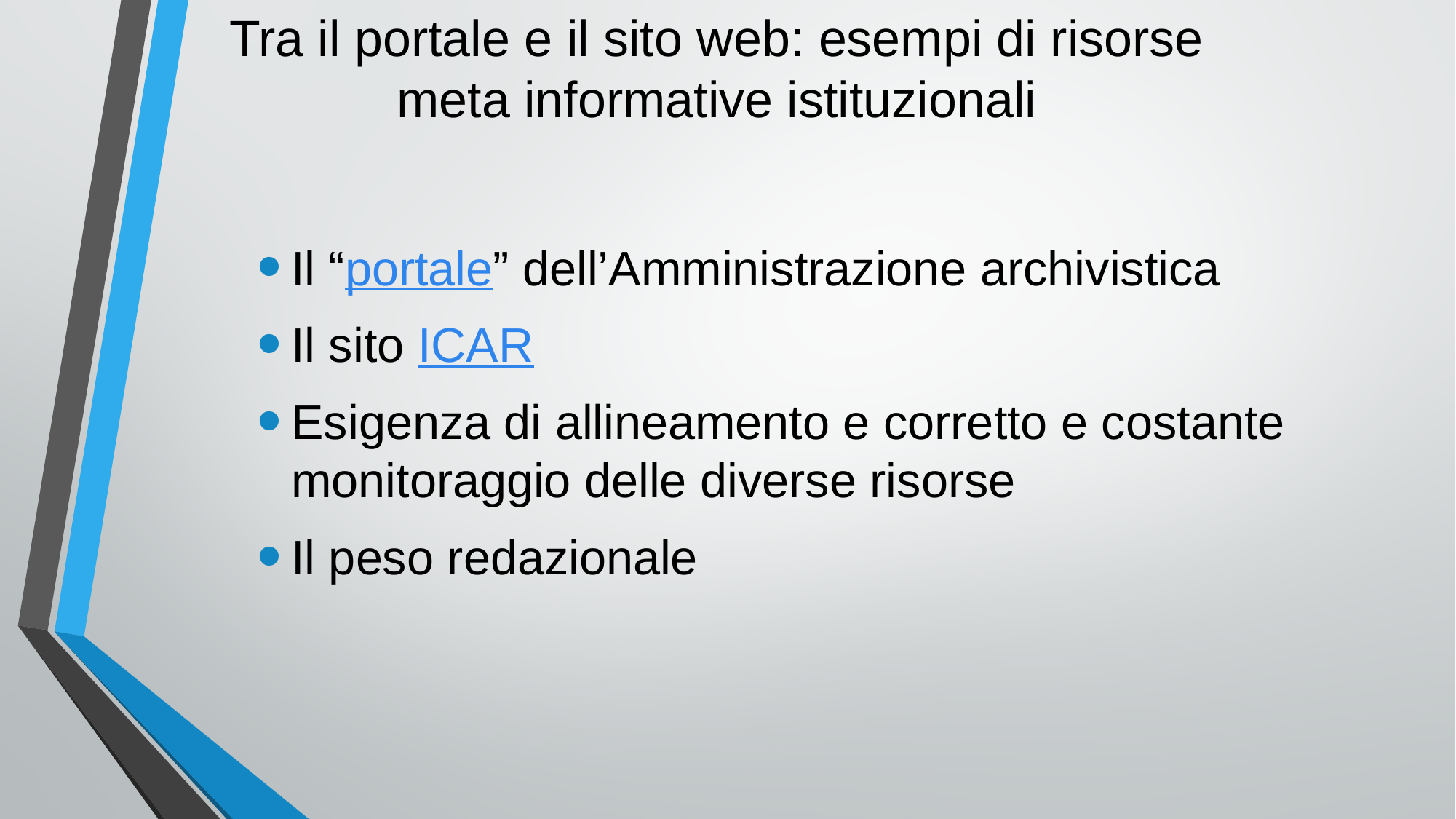

# Tra il portale e il sito web: esempi di risorse meta informative istituzionali
Il “portale” dell’Amministrazione archivistica
Il sito ICAR
Esigenza di allineamento e corretto e costante monitoraggio delle diverse risorse
Il peso redazionale